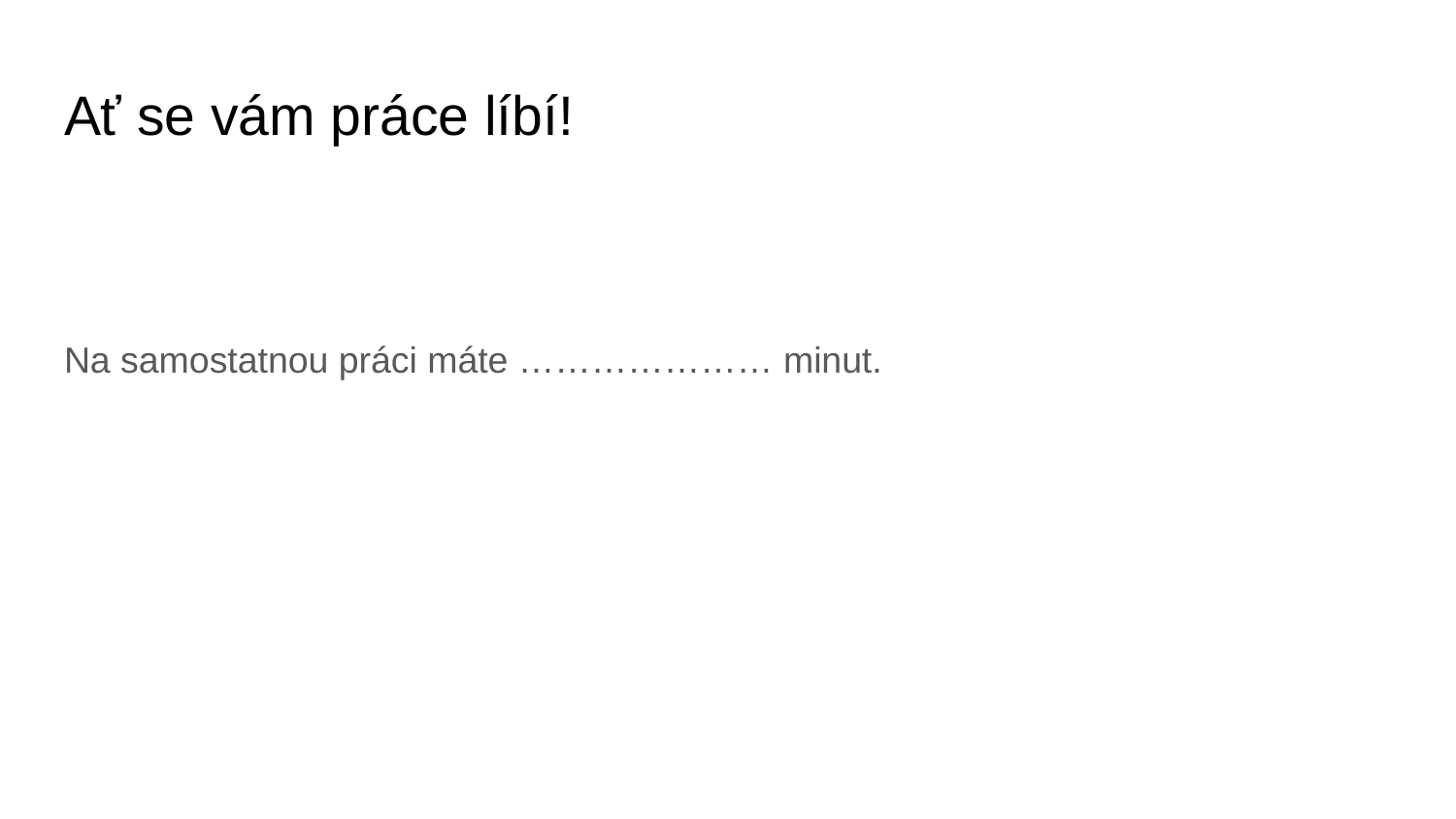

# Ať se vám práce líbí!

Na samostatnou práci máte ………………… minut.